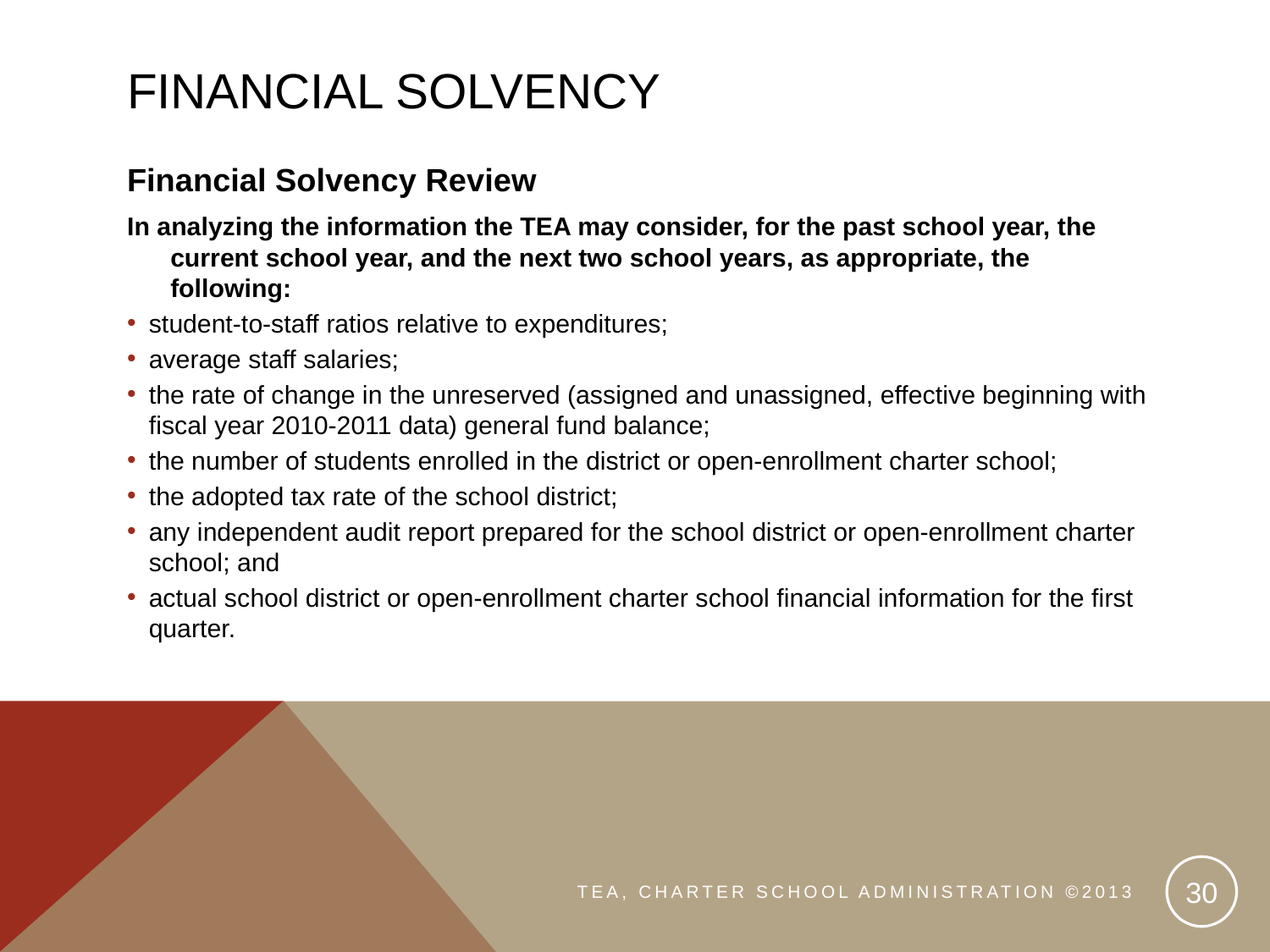

# Financial solvency
Financial Solvency Review
In analyzing the information the TEA may consider, for the past school year, the current school year, and the next two school years, as appropriate, the following:
student-to-staff ratios relative to expenditures;
average staff salaries;
the rate of change in the unreserved (assigned and unassigned, effective beginning with fiscal year 2010-2011 data) general fund balance;
the number of students enrolled in the district or open-enrollment charter school;
the adopted tax rate of the school district;
any independent audit report prepared for the school district or open-enrollment charter school; and
actual school district or open-enrollment charter school financial information for the first quarter.

30
TEA, CHARTER SCHOOL ADMINISTRATION ©2013